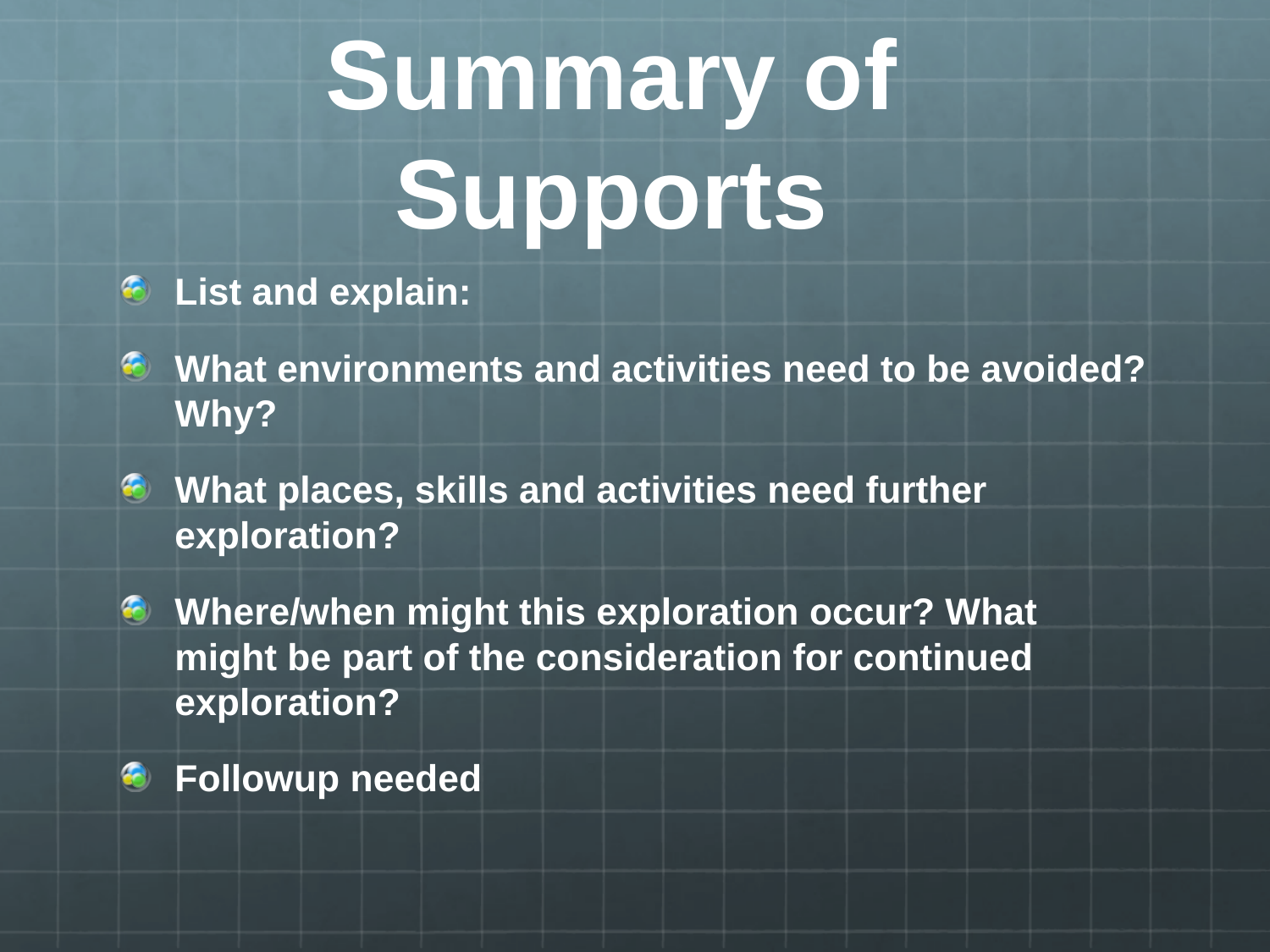

# Summary of Supports
List and explain:
What environments and activities need to be avoided? Why?
What places, skills and activities need further exploration?
Where/when might this exploration occur? What might be part of the consideration for continued exploration?
Followup needed